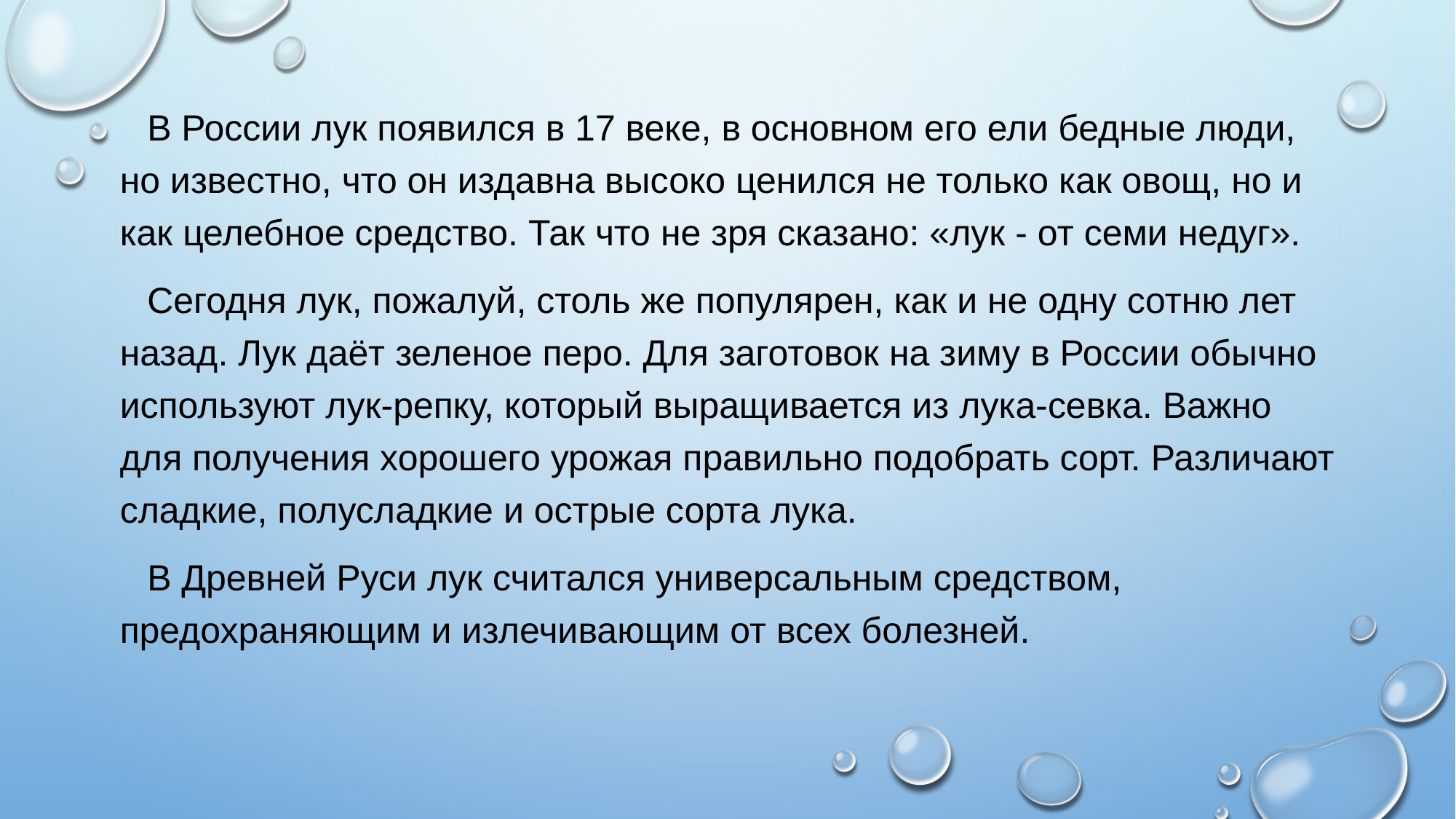

В России лук появился в 17 веке, в основном его ели бедные люди, но известно, что он издавна высоко ценился не только как овощ, но и как целебное средство. Так что не зря сказано: «лук - от семи недуг».
Сегодня лук, пожалуй, столь же популярен, как и не одну сотню лет назад. Лук даёт зеленое перо. Для заготовок на зиму в России обычно используют лук-репку, который выращивается из лука-севка. Важно для получения хорошего урожая правильно подобрать сорт. Различают сладкие, полусладкие и острые сорта лука.
В Древней Руси лук считался универсальным средством, предохраняющим и излечивающим от всех болезней.